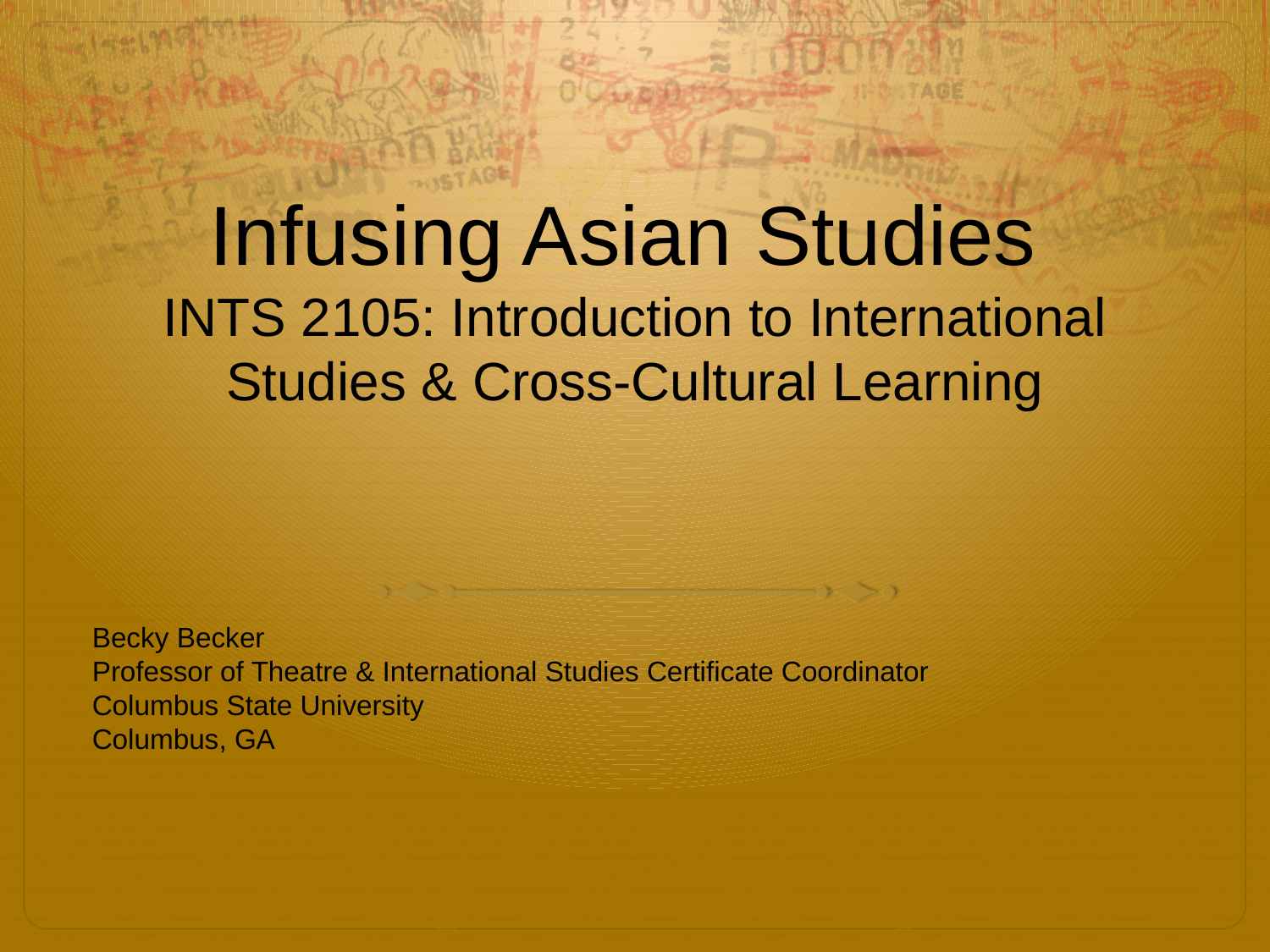

# Infusing Asian Studies INTS 2105: Introduction to International Studies & Cross-Cultural Learning
Becky Becker
Professor of Theatre & International Studies Certificate Coordinator
Columbus State University
Columbus, GA